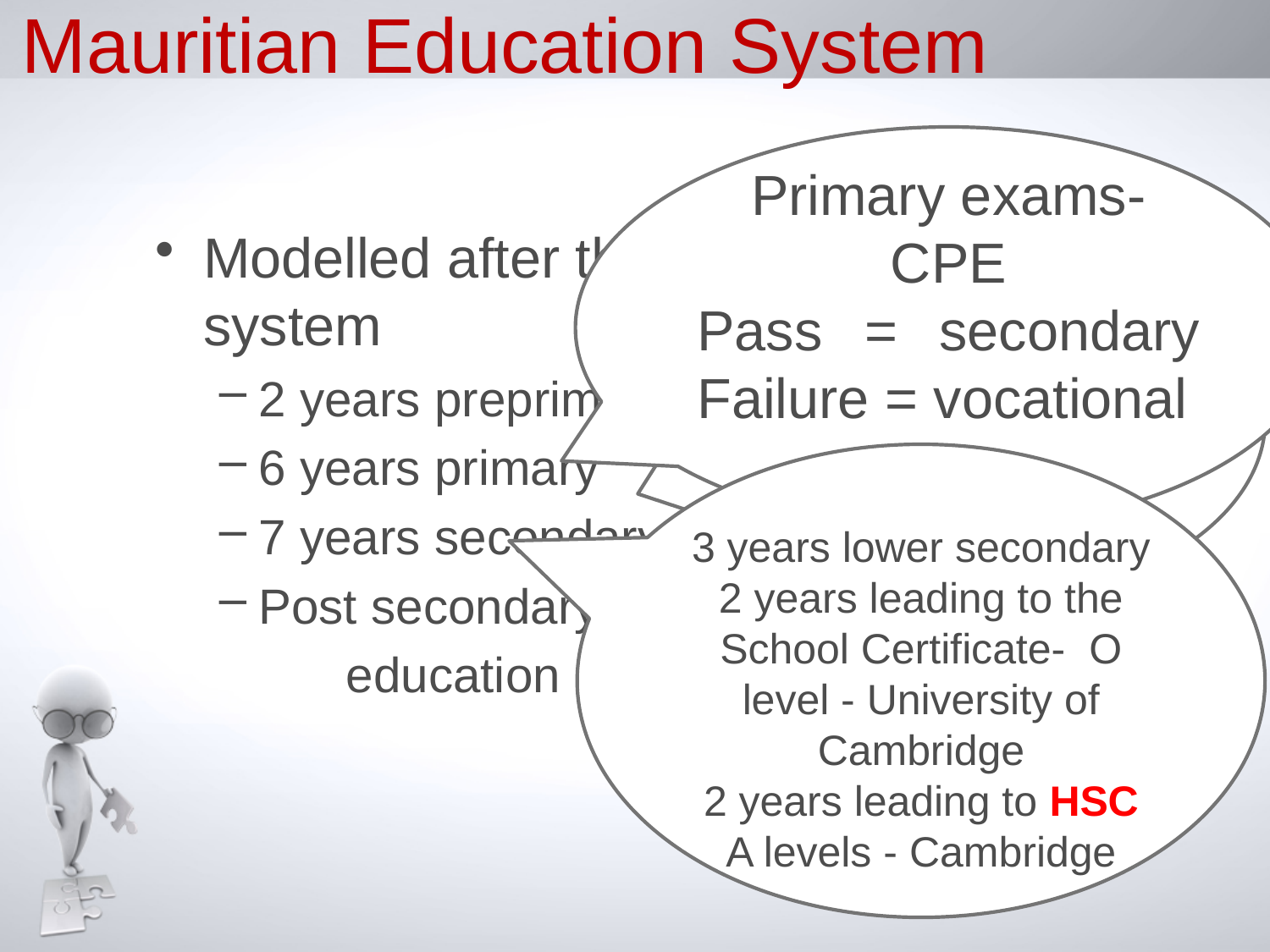

# Mauritian Education System
Primary exams- CPE
Pass = secondary Failure = vocational

Modelled after the British education system
2 years preprimary
6 years primary
7 years secondary
Post secondary
	education
Free schooling
Free transport
Free textbooks at primary

3 years lower secondary
2 years leading to the School Certificate-  O level - University of Cambridge
2 years leading to HSC
A levels - Cambridge